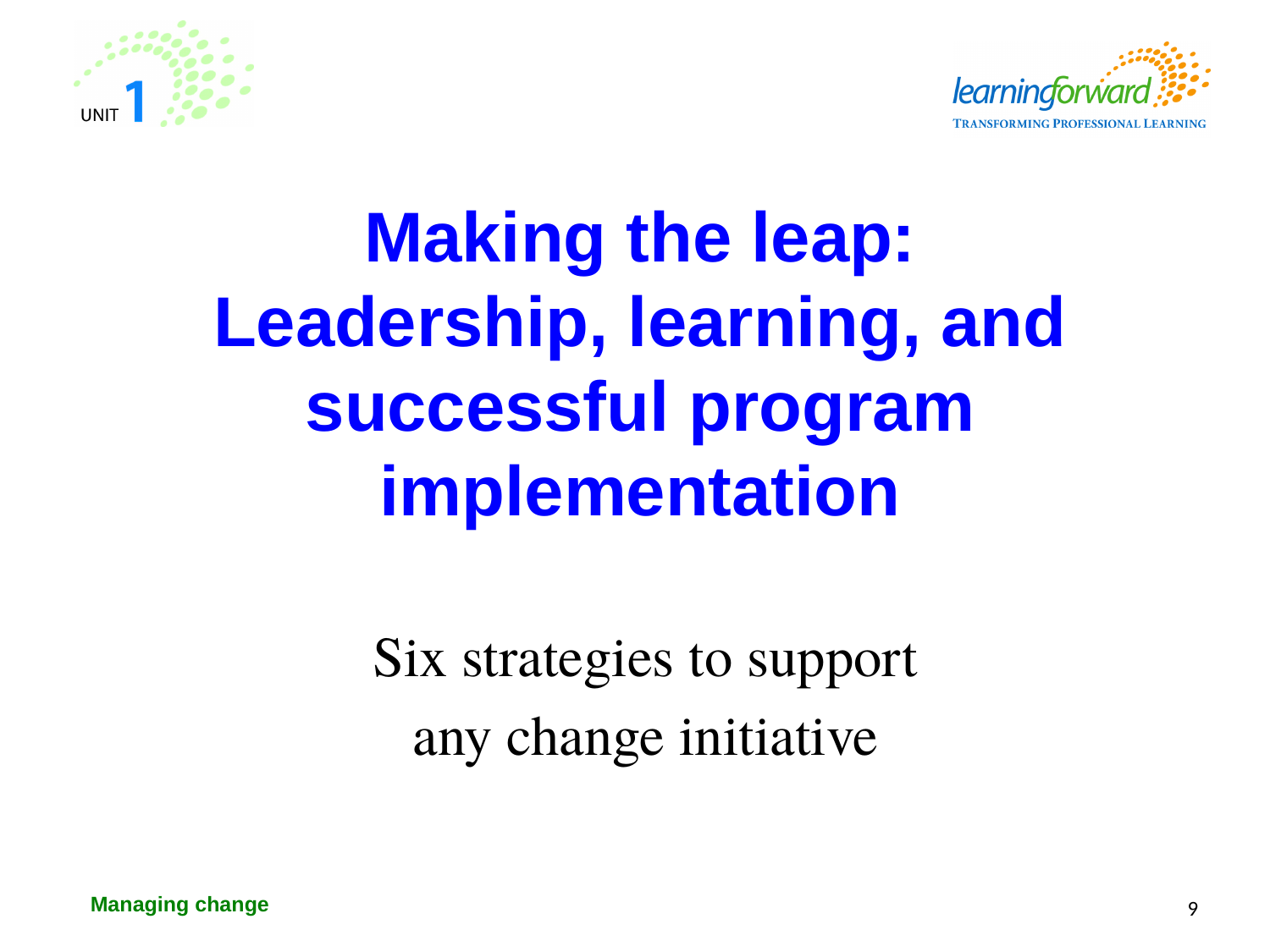

# Making the leap: Leadership, learning, and successful program implementation
Six strategies to support
any change initiative
Managing change
9